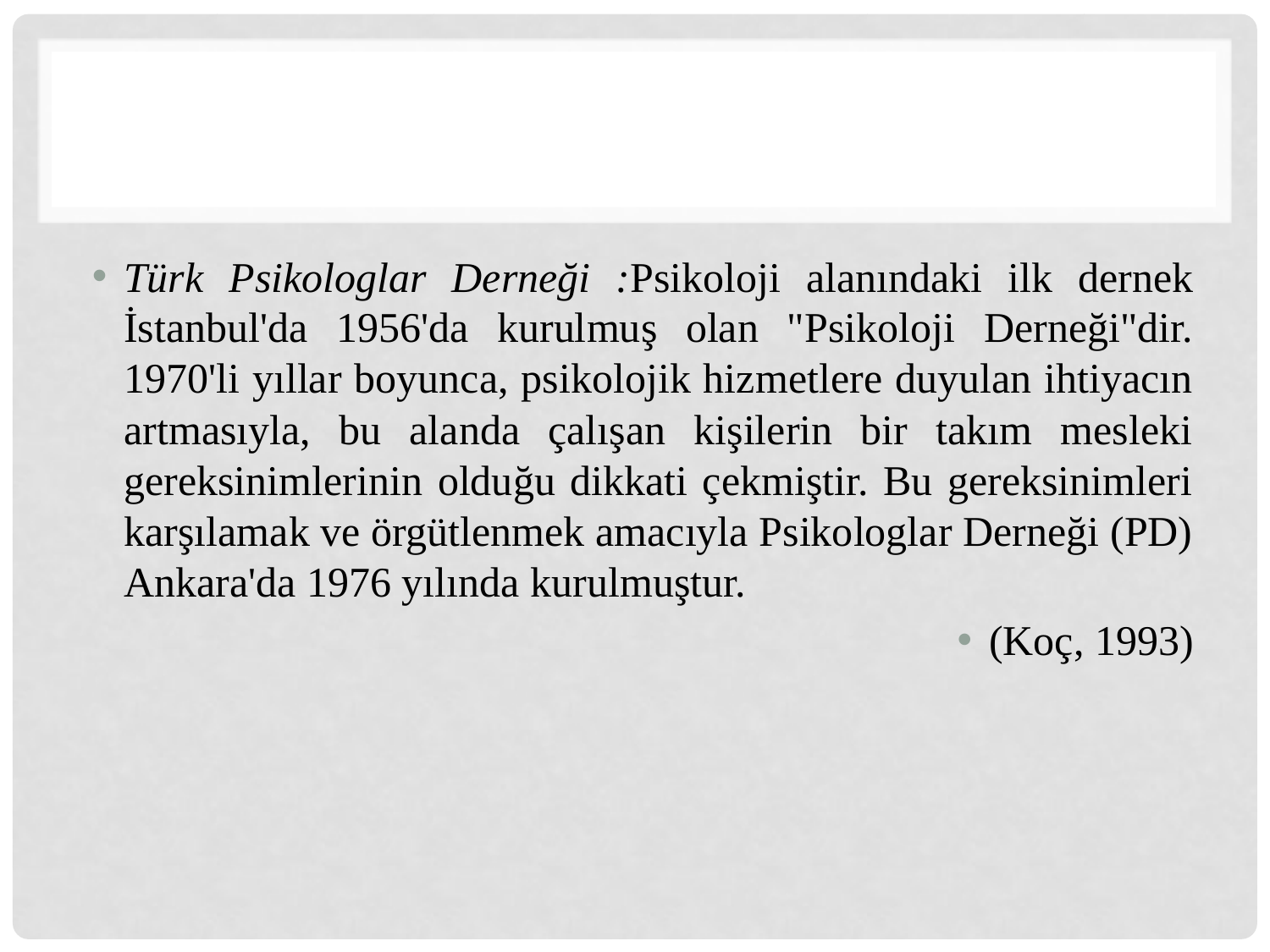

#
Türk Psikologlar Derneği :Psikoloji alanındaki ilk dernek İstanbul'da 1956'da kurulmuş olan "Psikoloji Derneği"dir. 1970'li yıllar boyunca, psikolojik hizmetlere duyulan ihtiyacın artmasıyla, bu alanda çalışan kişilerin bir takım mesleki gereksinimlerinin olduğu dikkati çekmiştir. Bu gereksinimleri karşılamak ve örgütlenmek amacıyla Psikologlar Derneği (PD) Ankara'da 1976 yılında kurulmuştur.
(Koç, 1993)